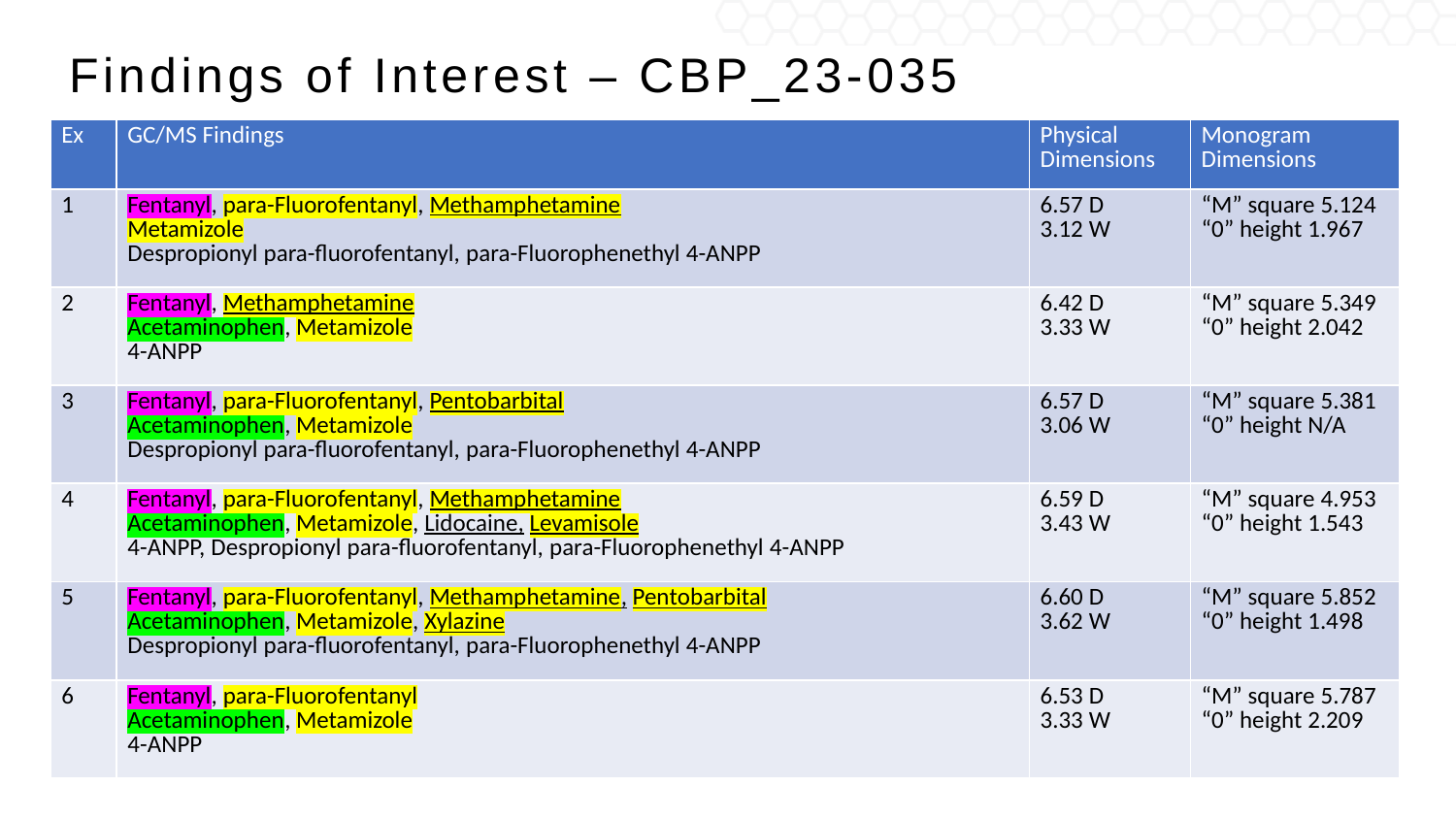

# Findings of Interest – CBP_23-035
| Ex | GC/MS Findings | Physical Dimensions | Monogram Dimensions |
| --- | --- | --- | --- |
| 1 | Fentanyl, para-Fluorofentanyl, Methamphetamine Metamizole Despropionyl para-fluorofentanyl, para-Fluorophenethyl 4-ANPP | 6.57 D 3.12 W | “M” square 5.124 “0” height 1.967 |
| 2 | Fentanyl, Methamphetamine Acetaminophen, Metamizole 4-ANPP | 6.42 D 3.33 W | “M” square 5.349 “0” height 2.042 |
| 3 | Fentanyl, para-Fluorofentanyl, Pentobarbital Acetaminophen, Metamizole Despropionyl para-fluorofentanyl, para-Fluorophenethyl 4-ANPP | 6.57 D 3.06 W | “M” square 5.381 “0” height N/A |
| 4 | Fentanyl, para-Fluorofentanyl, Methamphetamine Acetaminophen, Metamizole, Lidocaine, Levamisole 4-ANPP, Despropionyl para-fluorofentanyl, para-Fluorophenethyl 4-ANPP | 6.59 D 3.43 W | “M” square 4.953 “0” height 1.543 |
| 5 | Fentanyl, para-Fluorofentanyl, Methamphetamine, Pentobarbital Acetaminophen, Metamizole, Xylazine Despropionyl para-fluorofentanyl, para-Fluorophenethyl 4-ANPP | 6.60 D 3.62 W | “M” square 5.852 “0” height 1.498 |
| 6 | Fentanyl, para-Fluorofentanyl Acetaminophen, Metamizole 4-ANPP | 6.53 D 3.33 W | “M” square 5.787 “0” height 2.209 |